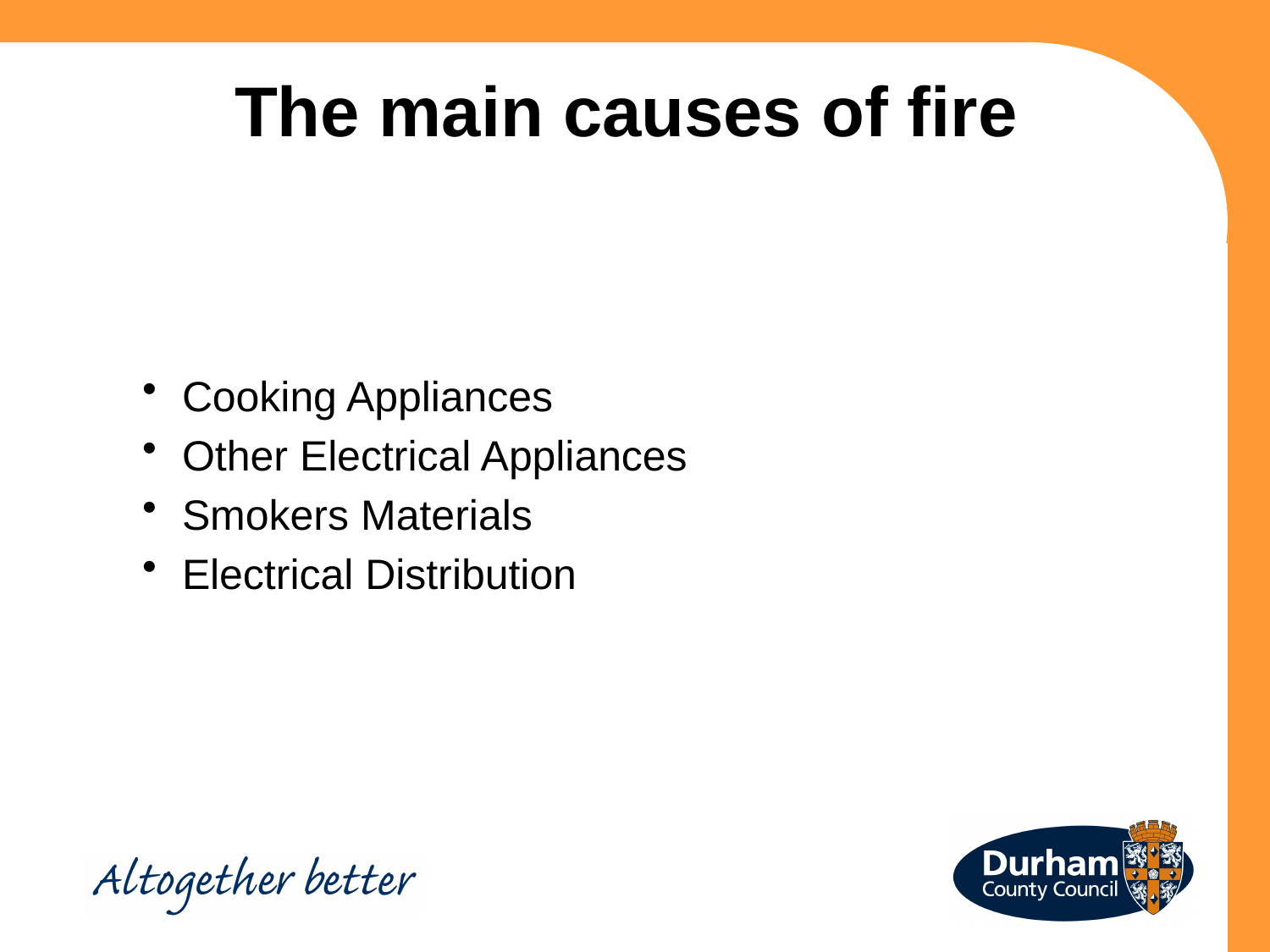

The main causes of fire

Cooking Appliances
Other Electrical Appliances
Smokers Materials
Electrical Distribution